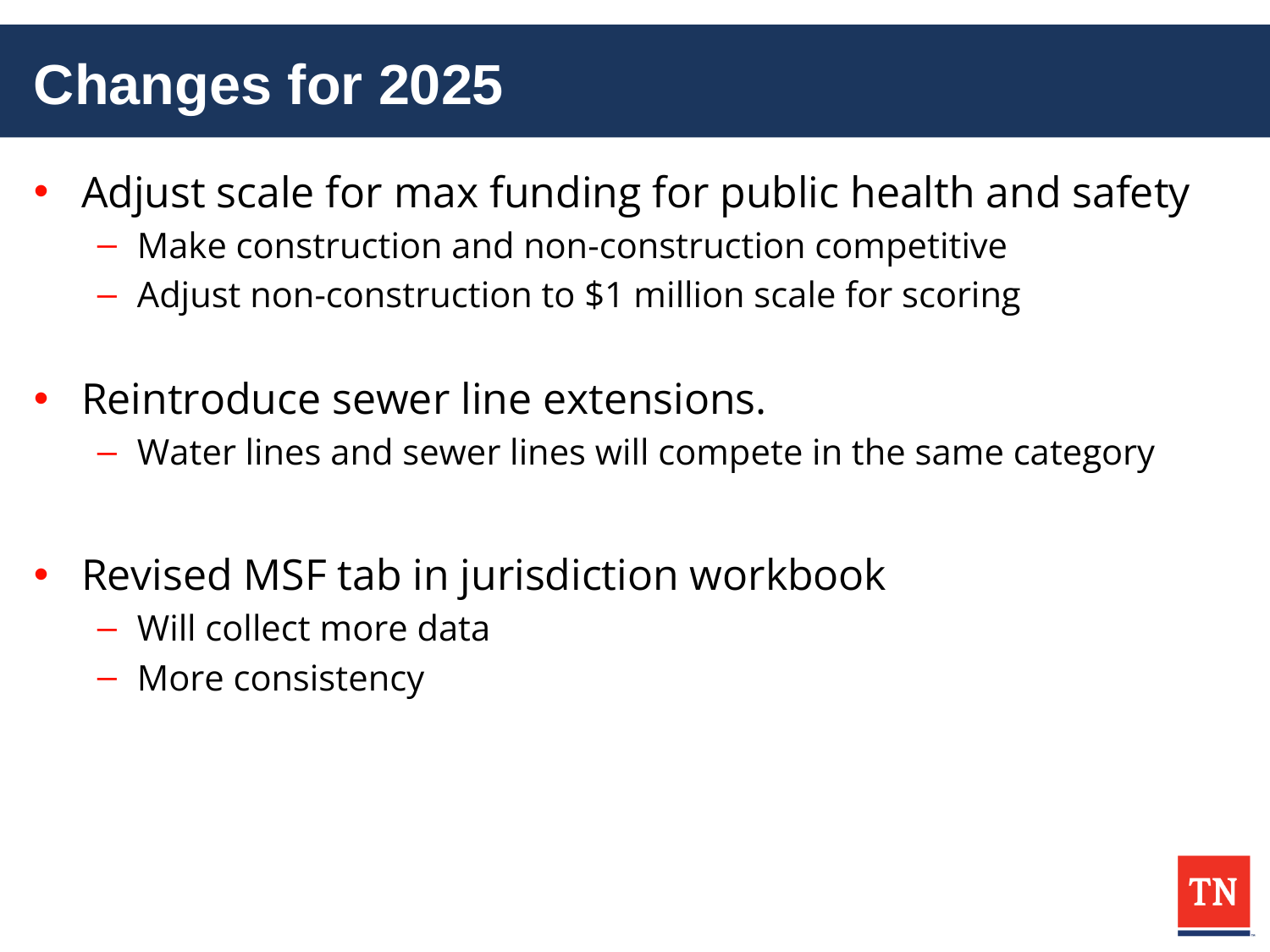

# Changes for 2025
Adjust scale for max funding for public health and safety
Make construction and non-construction competitive
Adjust non-construction to $1 million scale for scoring

Reintroduce sewer line extensions.
Water lines and sewer lines will compete in the same category

Revised MSF tab in jurisdiction workbook
Will collect more data
More consistency